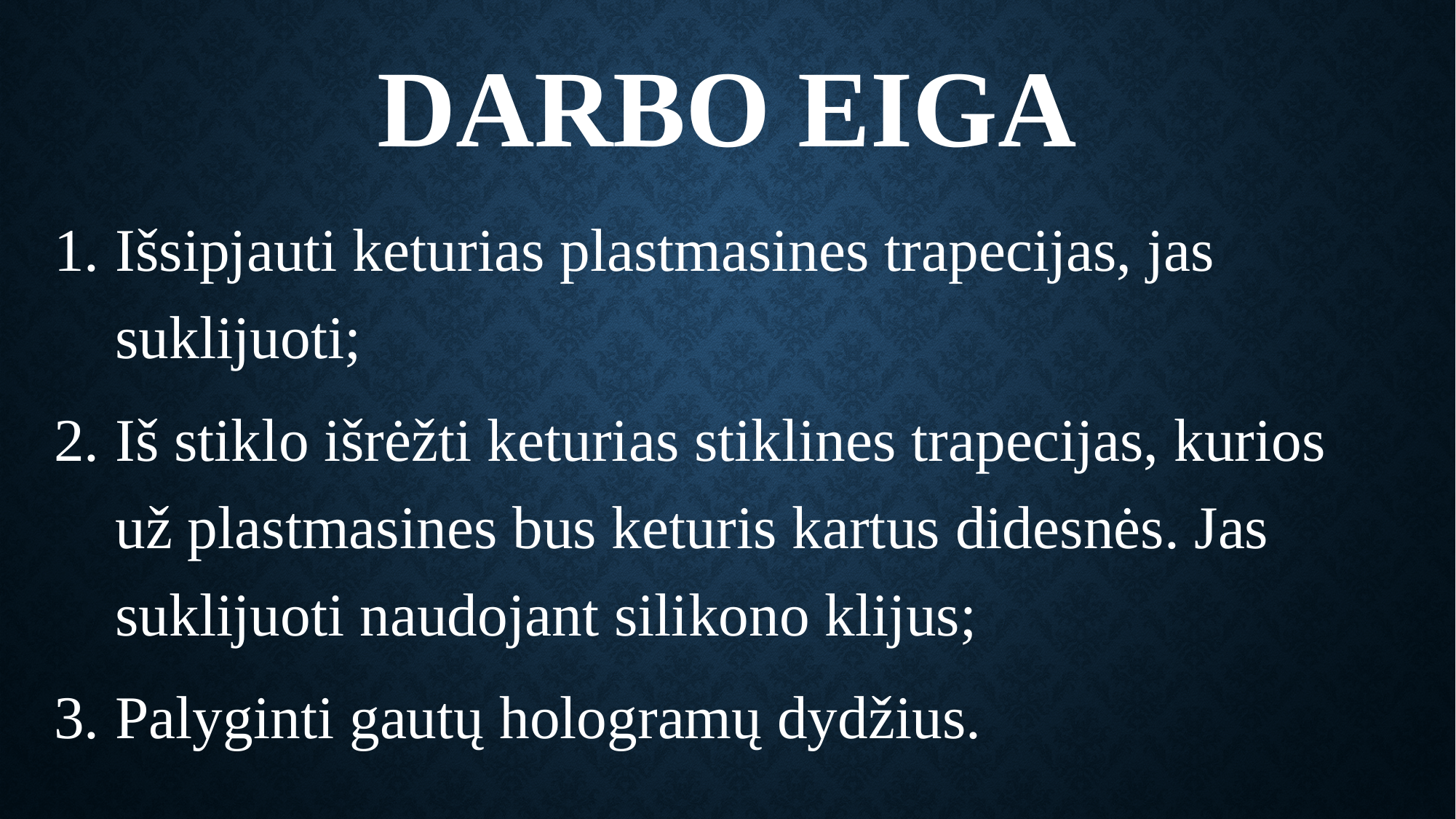

# Darbo eiga
Išsipjauti keturias plastmasines trapecijas, jas suklijuoti;
Iš stiklo išrėžti keturias stiklines trapecijas, kurios už plastmasines bus keturis kartus didesnės. Jas suklijuoti naudojant silikono klijus;
Palyginti gautų hologramų dydžius.